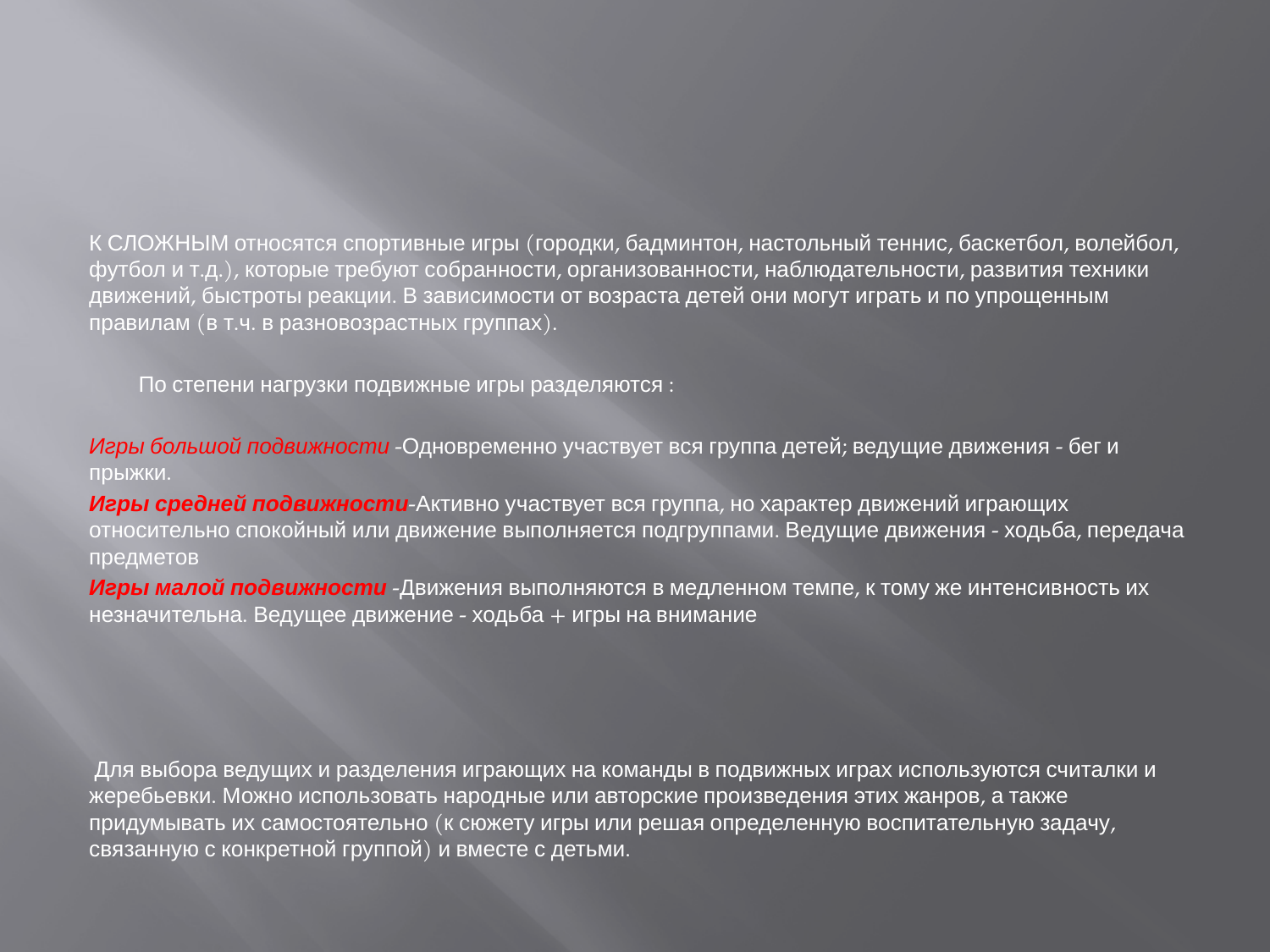

#
К СЛОЖНЫМ относятся спортивные игры (городки, бадминтон, настольный теннис, баскетбол, волейбол, футбол и т.д.), которые требуют собранности, организованности, наблюдательности, развития техники движений, быстроты реакции. В зависимости от возраста детей они могут играть и по упрощенным правилам (в т.ч. в разновозрастных группах).

         По степени нагрузки подвижные игры разделяются :

Игры большой подвижности -Одновременно участвует вся группа детей; ведущие движения - бег и прыжки.
Игры средней подвижности-Активно участвует вся группа, но характер движений играющих относительно спокойный или движение выполняется подгруппами. Ведущие движения - ходьба, передача предметов
Игры малой подвижности -Движения выполняются в медленном темпе, к тому же интенсивность их незначительна. Ведущее движение - ходьба + игры на внимание

 Для выбора ведущих и разделения играющих на команды в подвижных играх используются считалки и жеребьевки. Можно использовать народные или авторские произведения этих жанров, а также придумывать их самостоятельно (к сюжету игры или решая определенную воспитательную задачу, связанную с конкретной группой) и вместе с детьми.